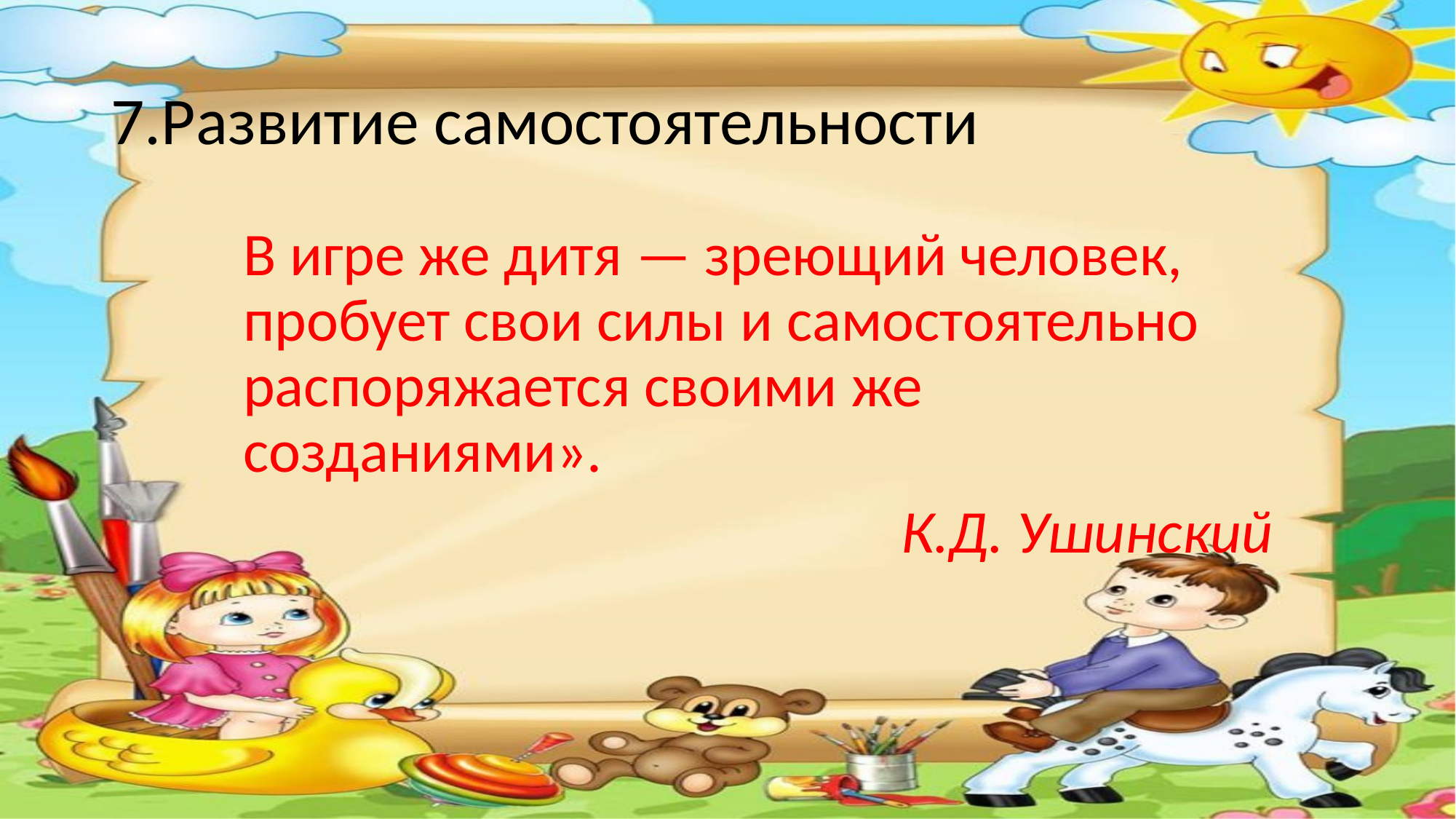

# 7.Развитие самостоятельности
В игре же дитя — зреющий человек, пробует свои силы и самостоятельно распоряжается своими же созданиями».
К.Д. Ушинский